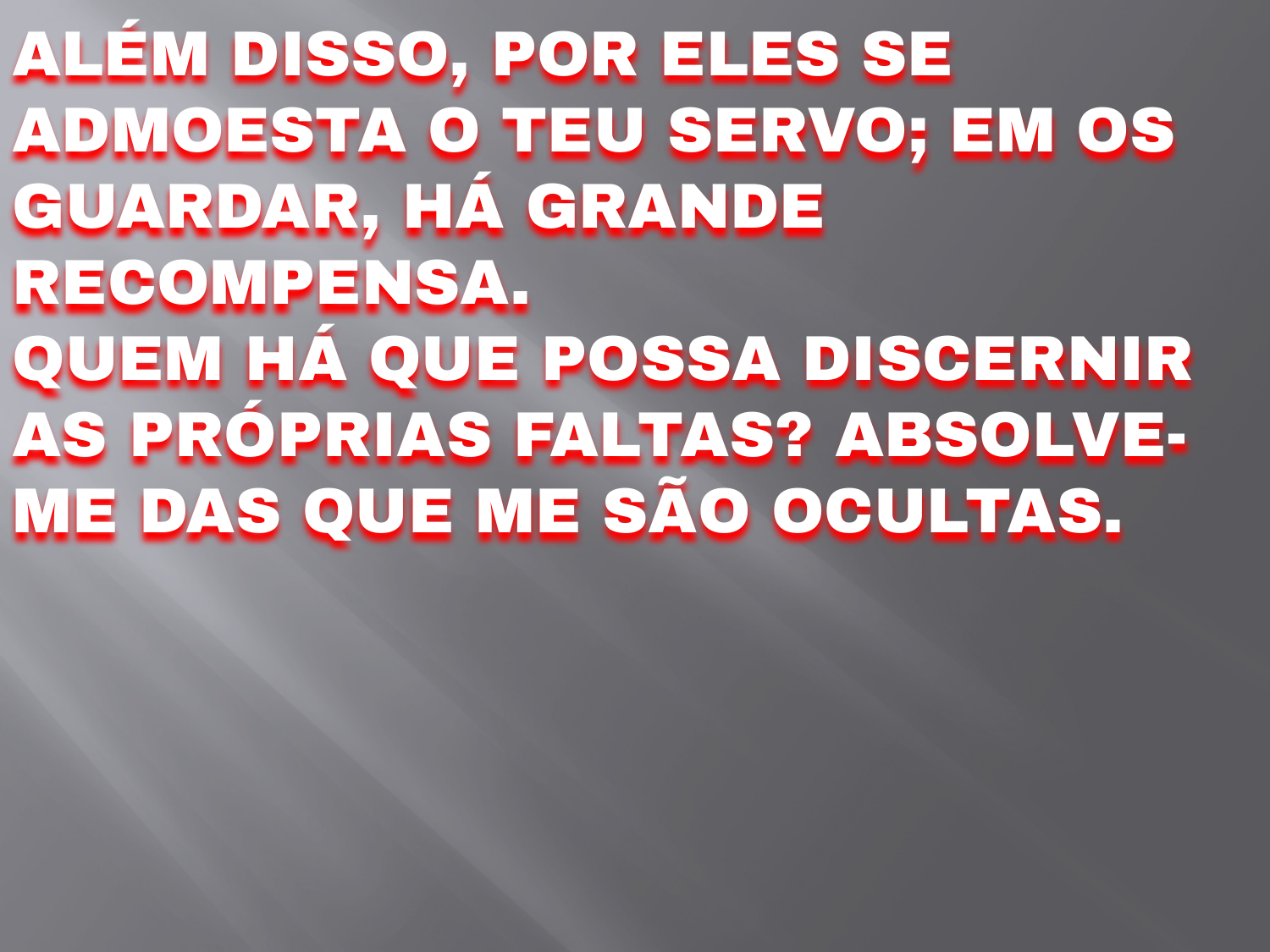

ALÉM DISSO, POR ELES SE ADMOESTA O TEU SERVO; EM OS GUARDAR, HÁ GRANDE RECOMPENSA.
QUEM HÁ QUE POSSA DISCERNIR AS PRÓPRIAS FALTAS? ABSOLVE-ME DAS QUE ME SÃO OCULTAS.